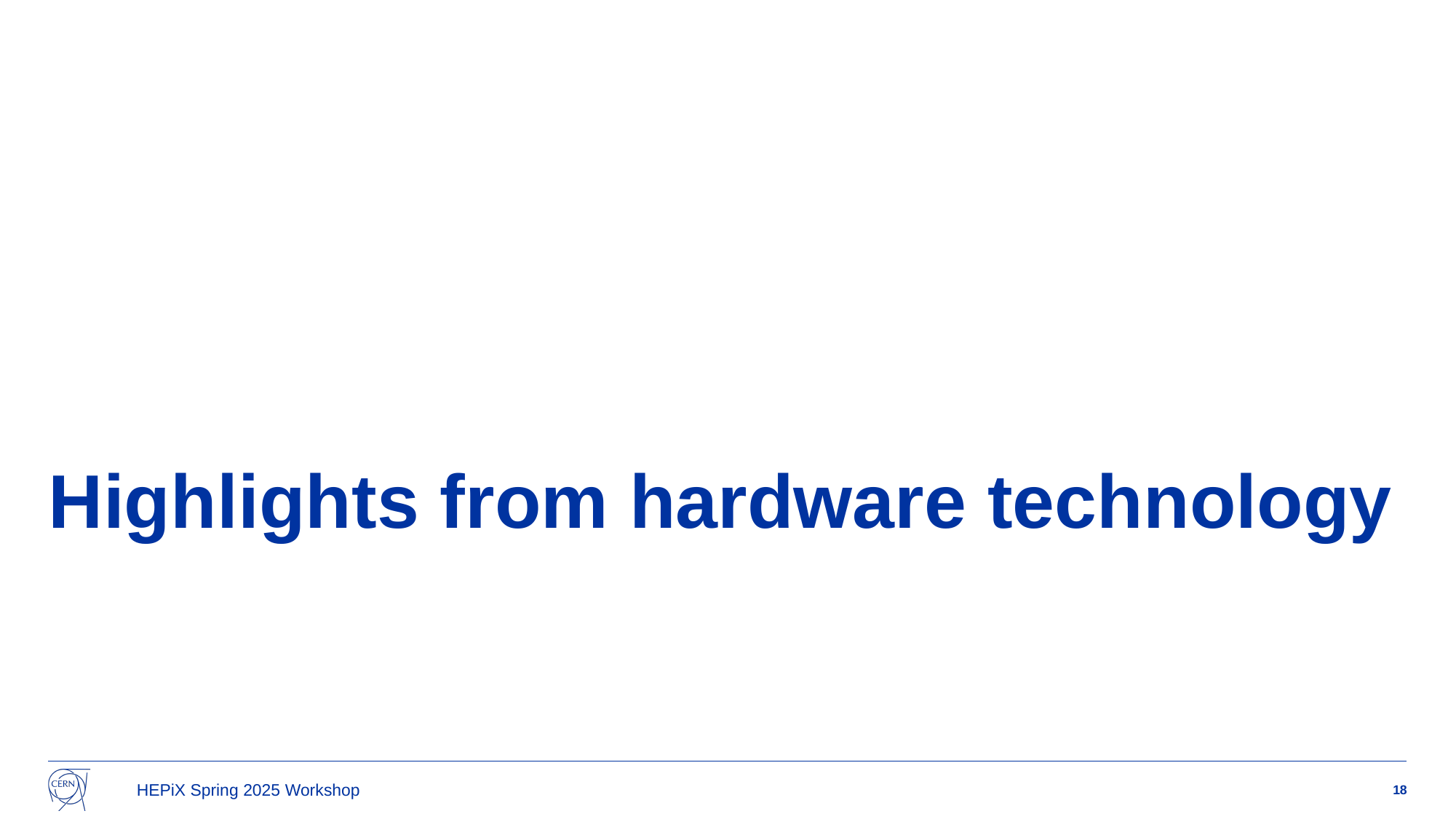

# Highlights from hardware technology
HEPiX Spring 2025 Workshop
18